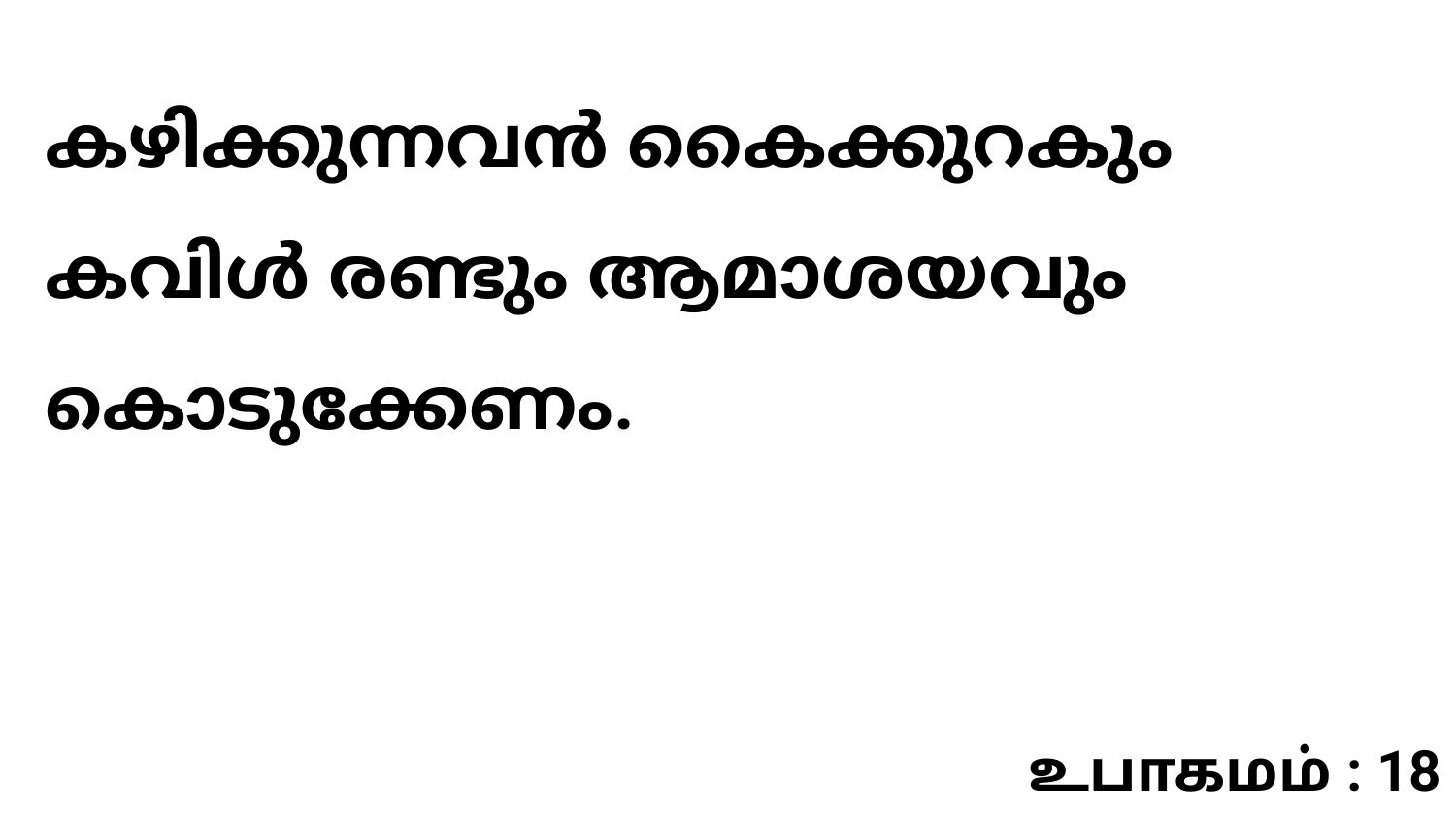

കഴിക്കുന്നവൻ കൈക്കുറകും കവിൾ രണ്ടും ആമാശയവും കൊടുക്കേണം.
உபாகமம் : 18